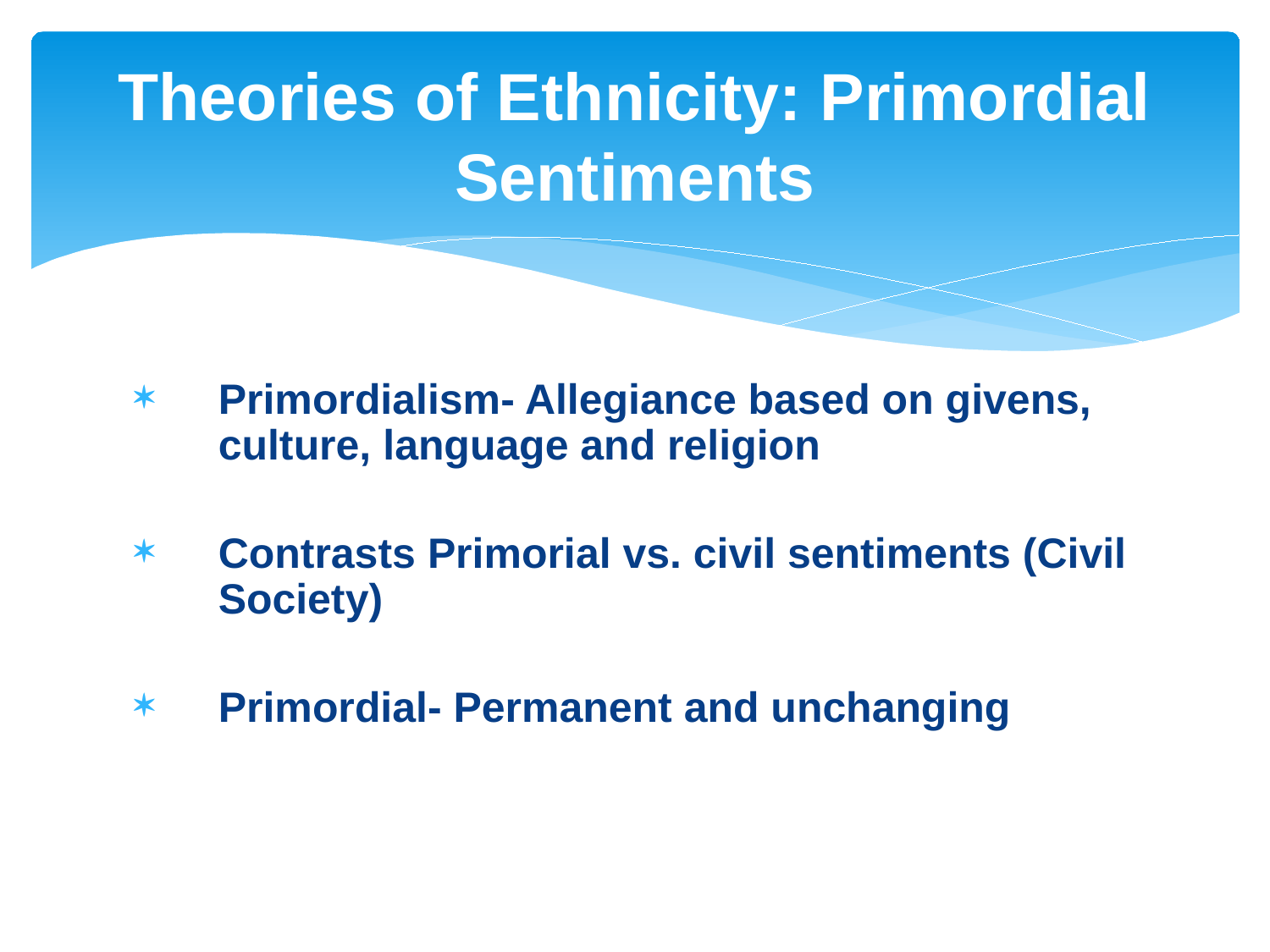

# Theories of Ethnicity: Primordial Sentiments
Primordialism- Allegiance based on givens, culture, language and religion

Contrasts Primorial vs. civil sentiments (Civil Society)

Primordial- Permanent and unchanging